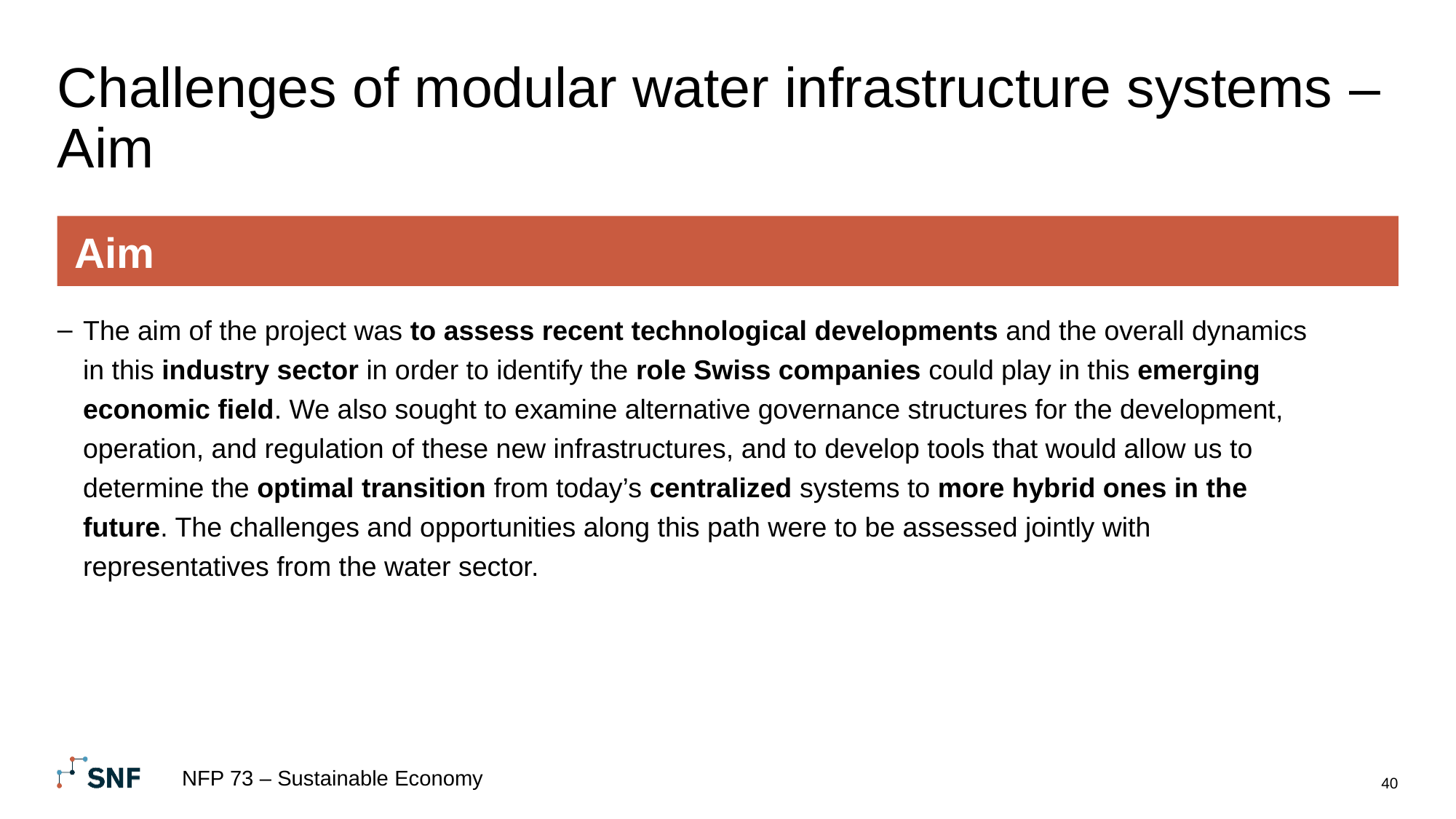

# Challenges of modular water infrastructure systems – Aim
Aim
The aim of the project was to assess recent technological developments and the overall dynamics in this industry sector in order to identify the role Swiss companies could play in this emerging economic field. We also sought to examine alternative governance structures for the development, operation, and regulation of these new infrastructures, and to develop tools that would allow us to determine the optimal transition from today’s centralized systems to more hybrid ones in the future. The challenges and opportunities along this path were to be assessed jointly with representatives from the water sector.

NFP 73 – Sustainable Economy
40